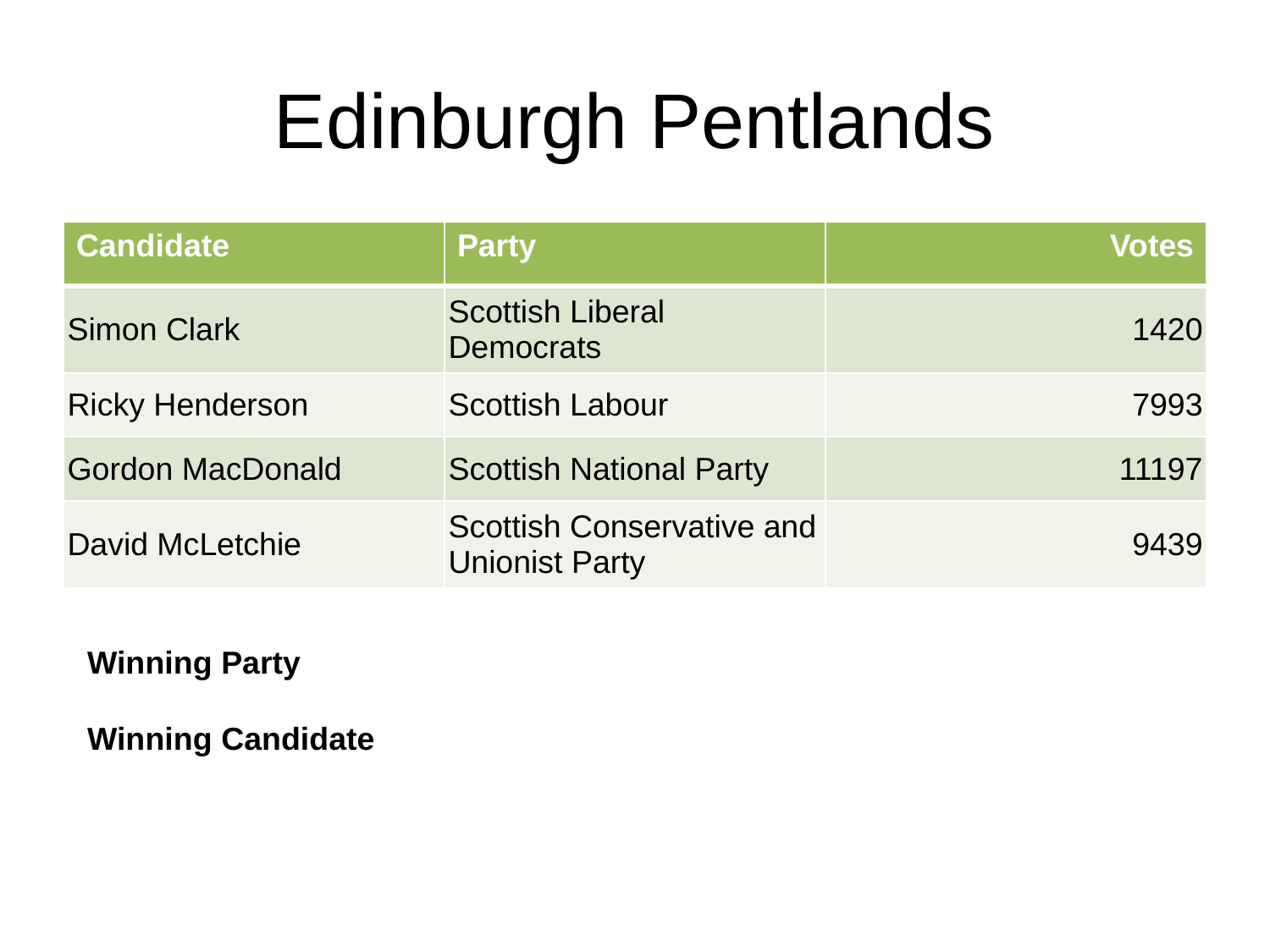

# Edinburgh Pentlands

| Candidate | Party | Votes |
| --- | --- | --- |
| Simon Clark | Scottish Liberal Democrats | 1420 |
| Ricky Henderson | Scottish Labour | 7993 |
| Gordon MacDonald | Scottish National Party | 11197 |
| David McLetchie | Scottish Conservative and Unionist Party | 9439 |
Winning Party

Winning Candidate